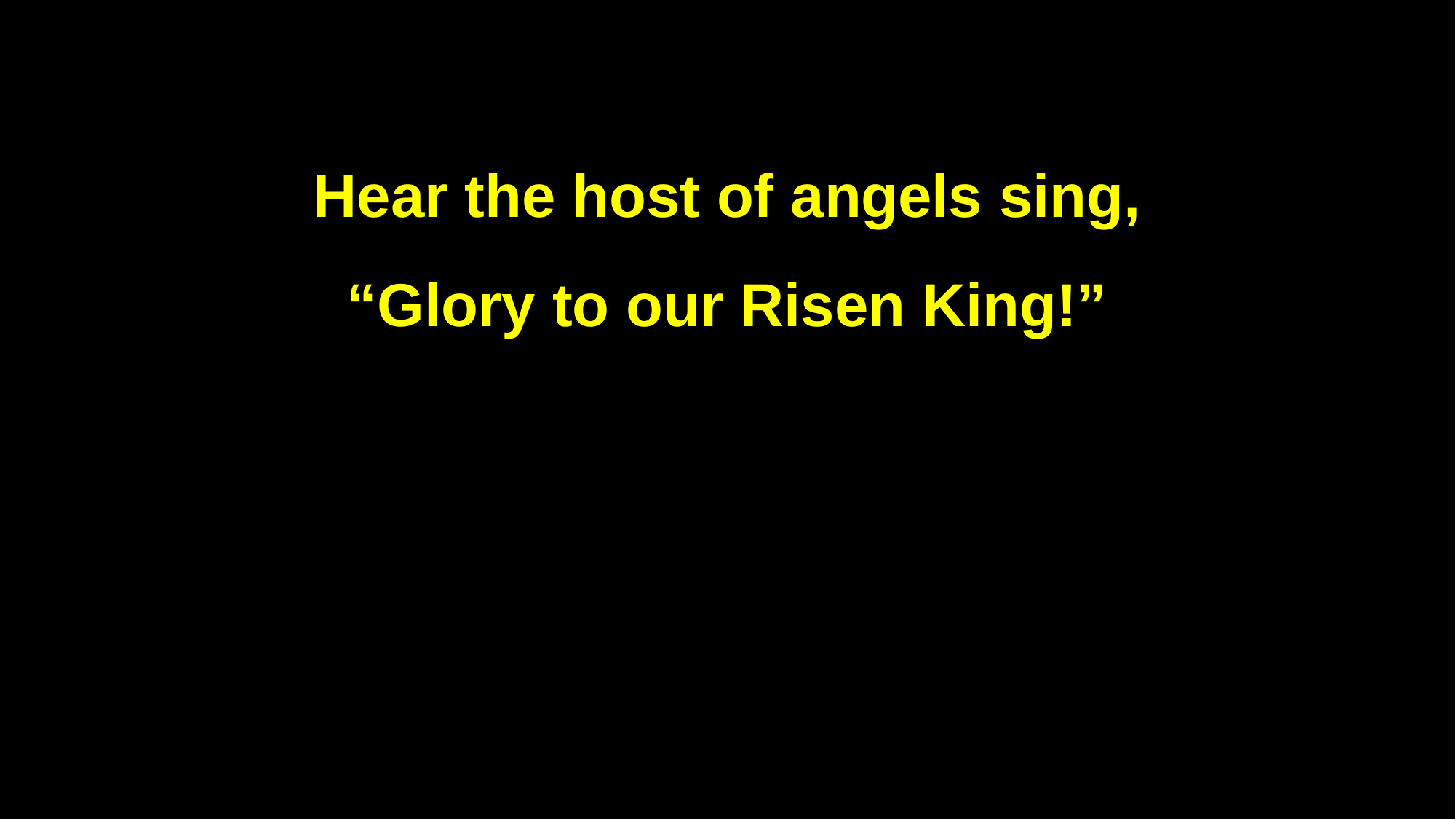

Hear the host of angels sing,
“Glory to our Risen King!”